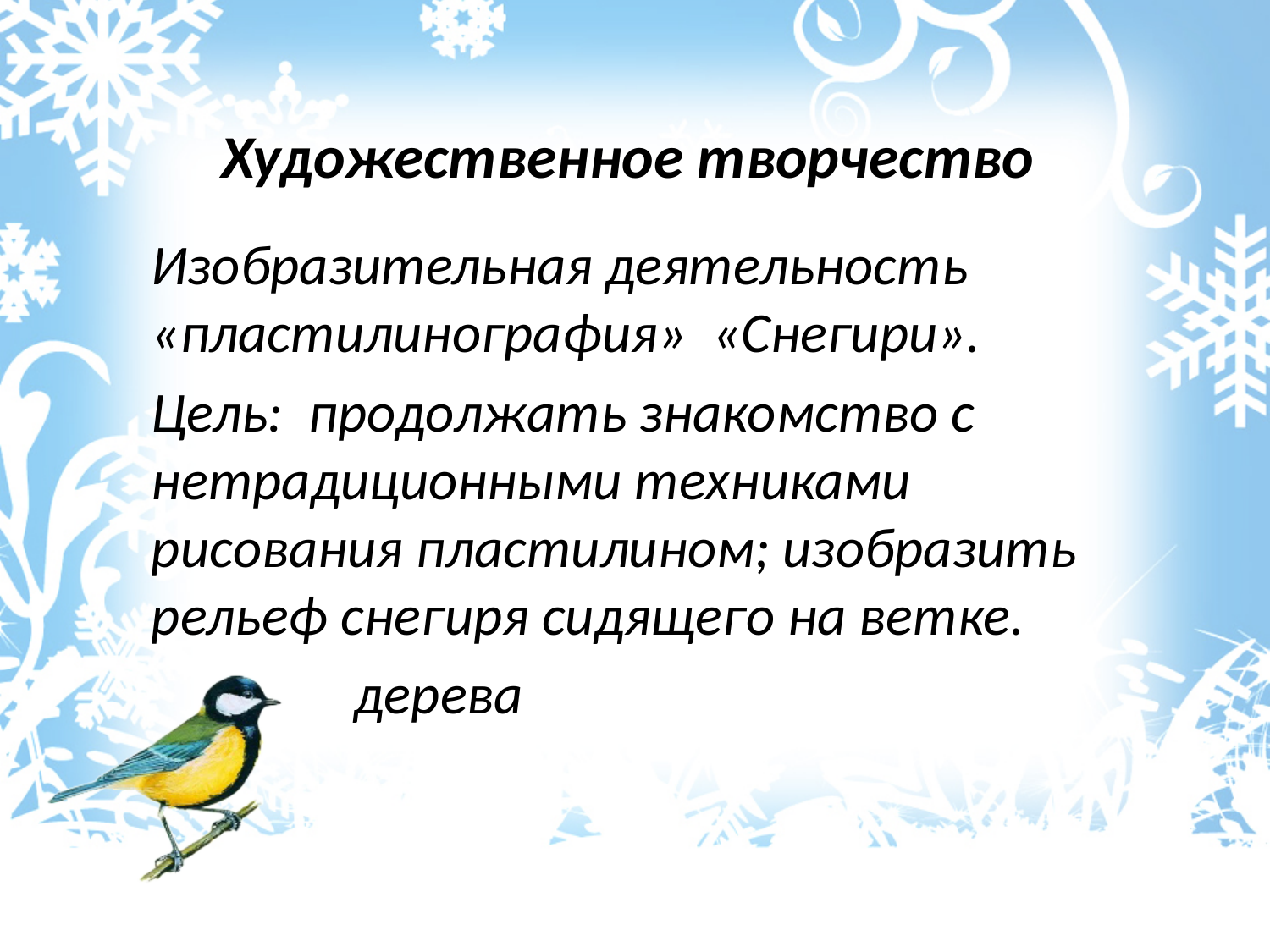

# Художественное творчество
Изобразительная деятельность «пластилинография»  «Снегири».
Цель:  продолжать знакомство с нетрадиционными техниками рисования пластилином; изобразить рельеф снегиря сидящего на ветке.
                дерева